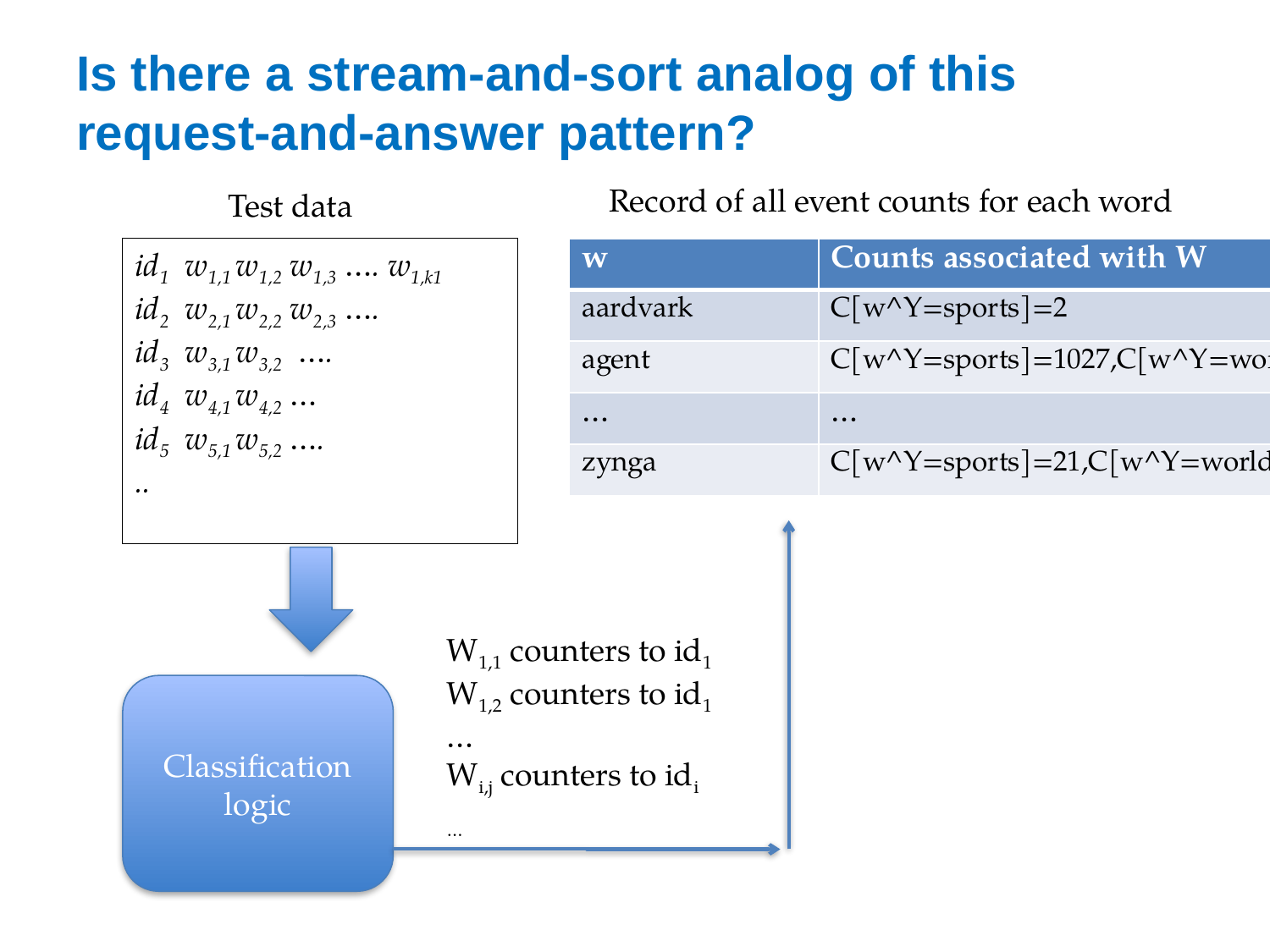

# Is there a stream-and-sort analog of this request-and-answer pattern?
Record of all event counts for each word
Test data
id1  w1,1 w1,2 w1,3 …. w1,k1
id2  w2,1 w2,2 w2,3 ….
id3  w3,1 w3,2  ….
id4  w4,1 w4,2 …
id5  w5,1 w5,2 ….
..

| w | Counts associated with W |
| --- | --- |
| aardvark | C[w^Y=sports]=2 |
| agent | C[w^Y=sports]=1027,C[w^Y=worldNews]=564 |
| … | … |
| zynga | C[w^Y=sports]=21,C[w^Y=worldNews]=4464 |

W1,1 counters to id1
W1,2 counters to id1
…
Wi,j counters to idi
…
Classification logic